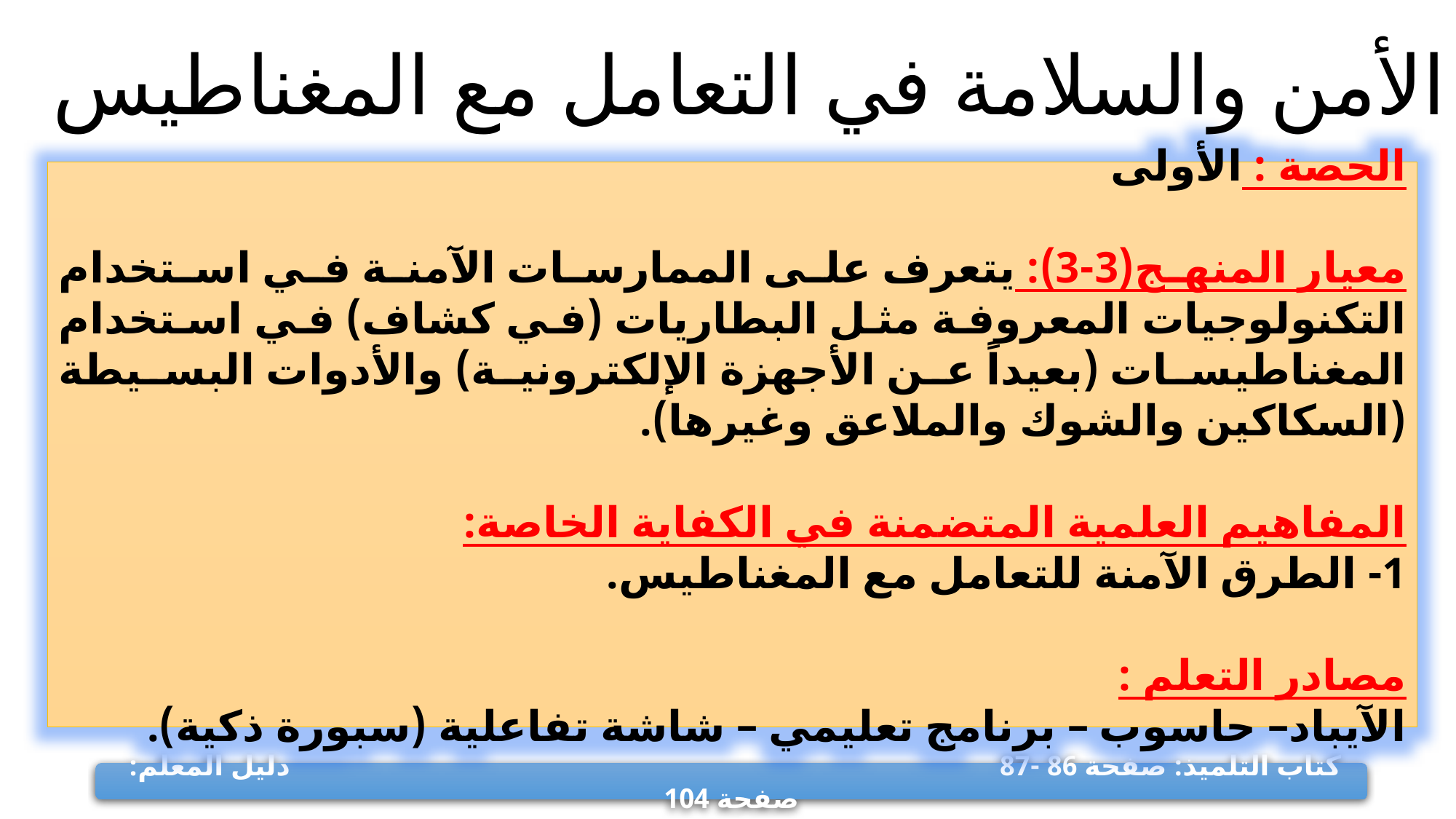

الأمن والسلامة في التعامل مع المغناطيس
الحصة : الأولى

معيار المنهج(3-3): يتعرف على الممارسات الآمنة في استخدام التكنولوجيات المعروفة مثل البطاريات (في كشاف) في استخدام المغناطيسات (بعيداً عن الأجهزة الإلكترونية) والأدوات البسيطة (السكاكين والشوك والملاعق وغيرها).

المفاهيم العلمية المتضمنة في الكفاية الخاصة:
1- الطرق الآمنة للتعامل مع المغناطيس.

مصادر التعلم :
الآيباد– حاسوب – برنامج تعليمي – شاشة تفاعلية (سبورة ذكية).
كتاب التلميذ: صفحة 86 -87                                                                                                    دليل المعلم:  صفحة 104